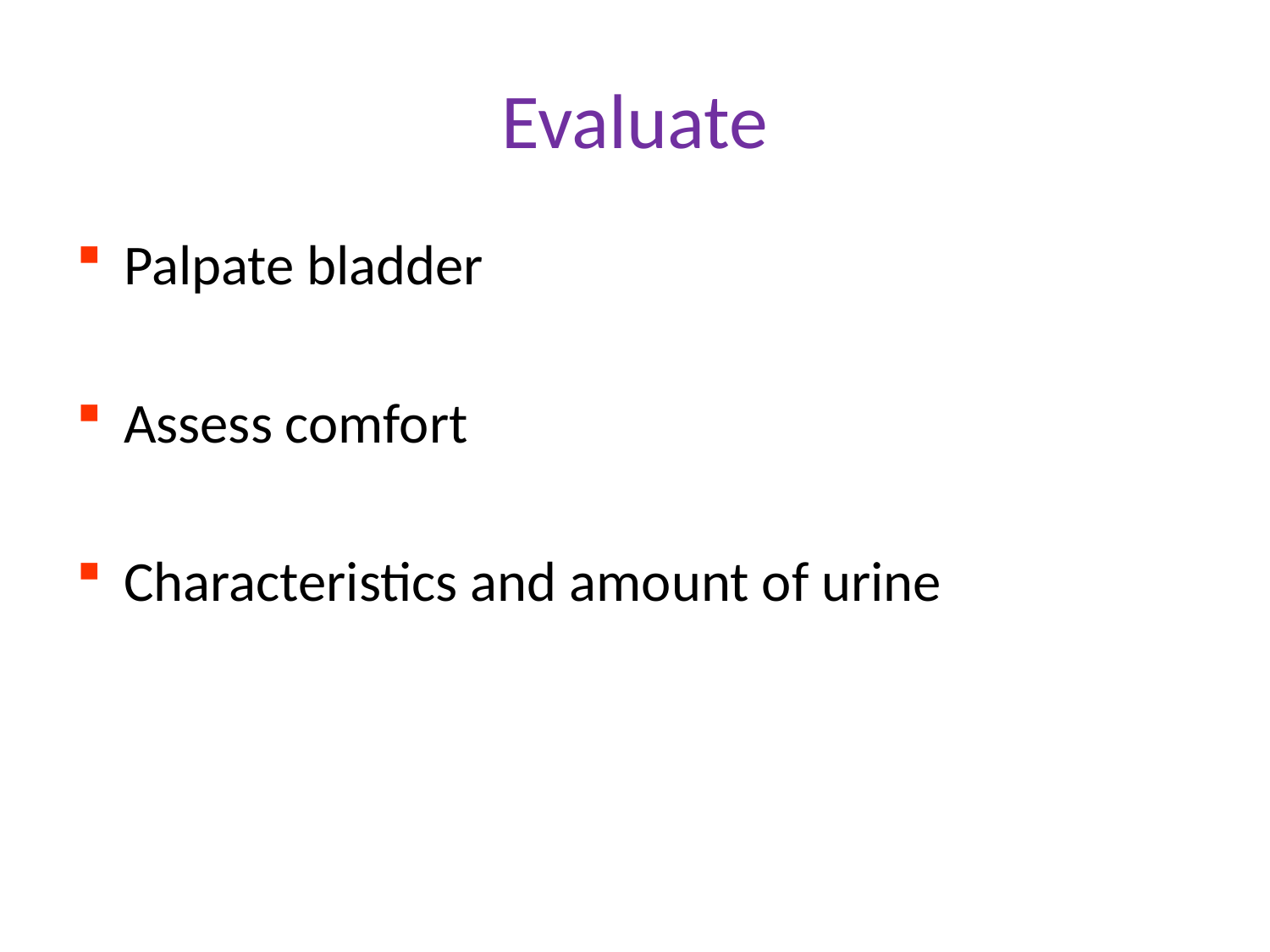

# Evaluate
Palpate bladder

Assess comfort

Characteristics and amount of urine